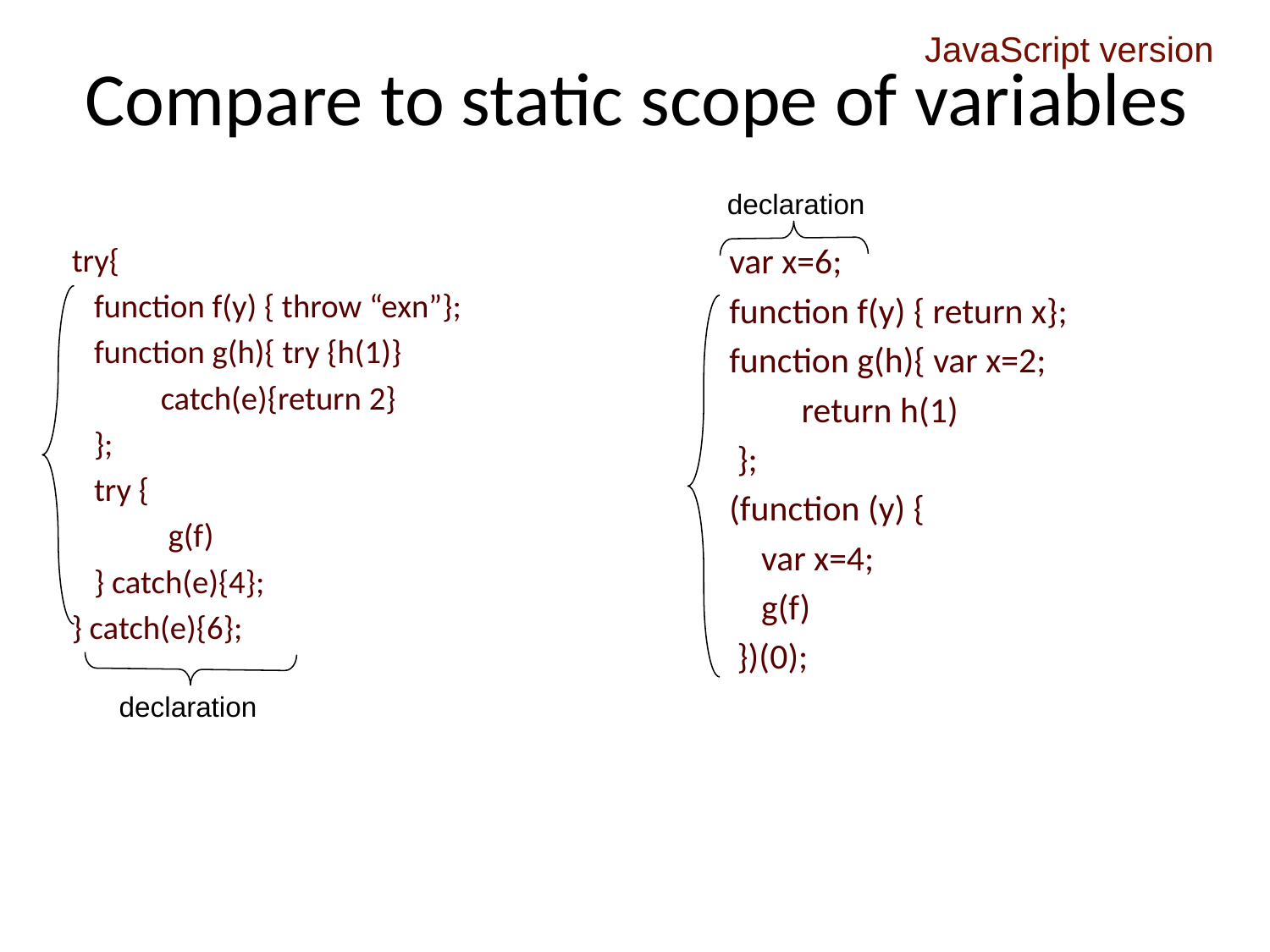

JavaScript version
# Compare to static scope of variables

declaration
try{
   function f(y) { throw “exn”};
   function g(h){ try {h(1)}
            catch(e){return 2}
   };
   try {
             g(f)
   } catch(e){4};
} catch(e){6};
   var x=6;
   function f(y) { return x};
   function g(h){ var x=2;
            return h(1)
    };
   (function (y) {
       var x=4;
       g(f)
    })(0);

declaration